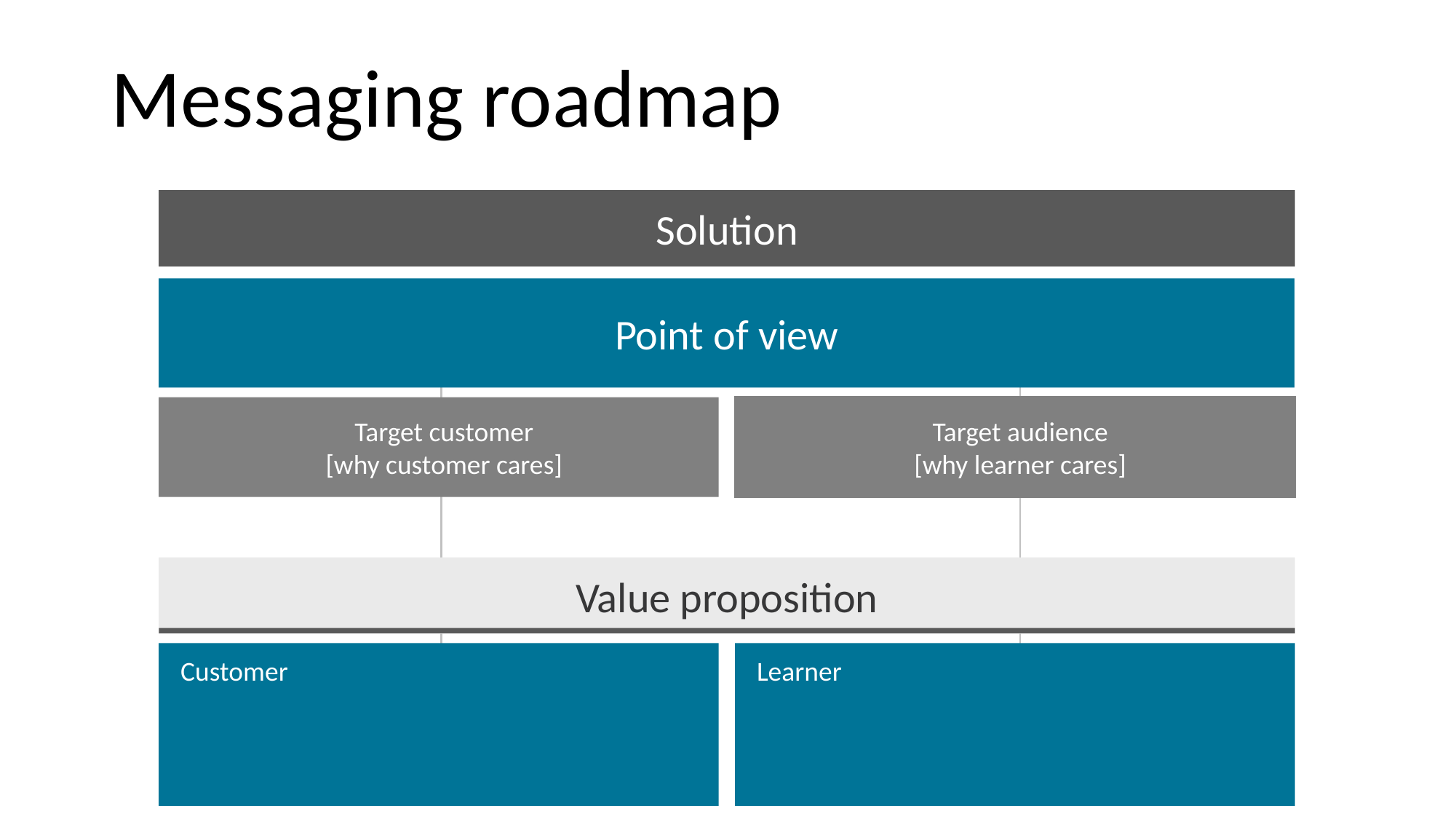

# Messaging roadmap
Solution
Point of view
Target audience
[why learner cares]
Target customer
[why customer cares]
Value proposition

Learner
Customer